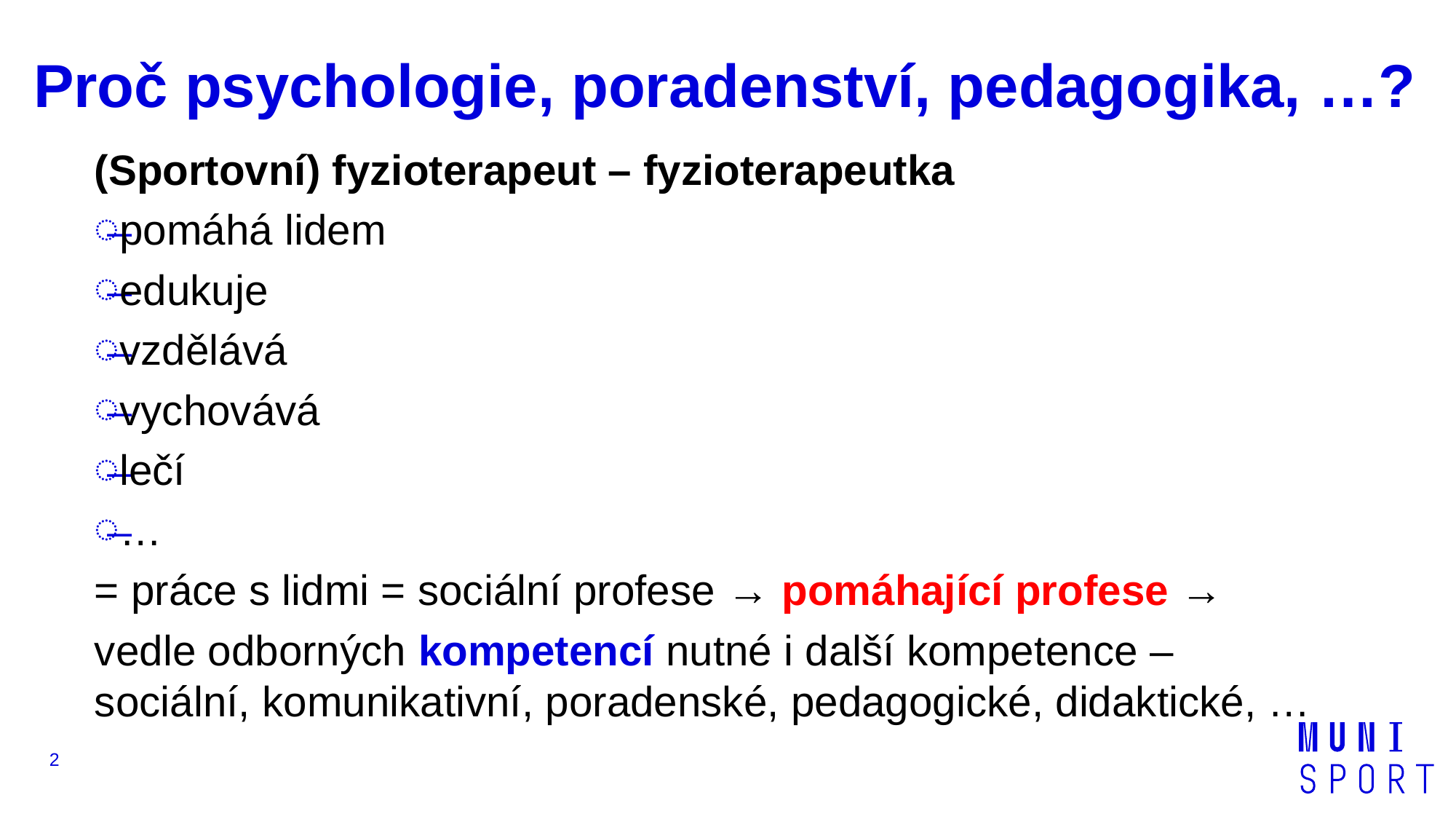

# Proč psychologie, poradenství, pedagogika, …?
(Sportovní) fyzioterapeut – fyzioterapeutka
pomáhá lidem
edukuje
vzdělává
vychovává
lečí
…
= práce s lidmi = sociální profese → pomáhající profese →
vedle odborných kompetencí nutné i další kompetence –
sociální, komunikativní, poradenské, pedagogické, didaktické, …

2